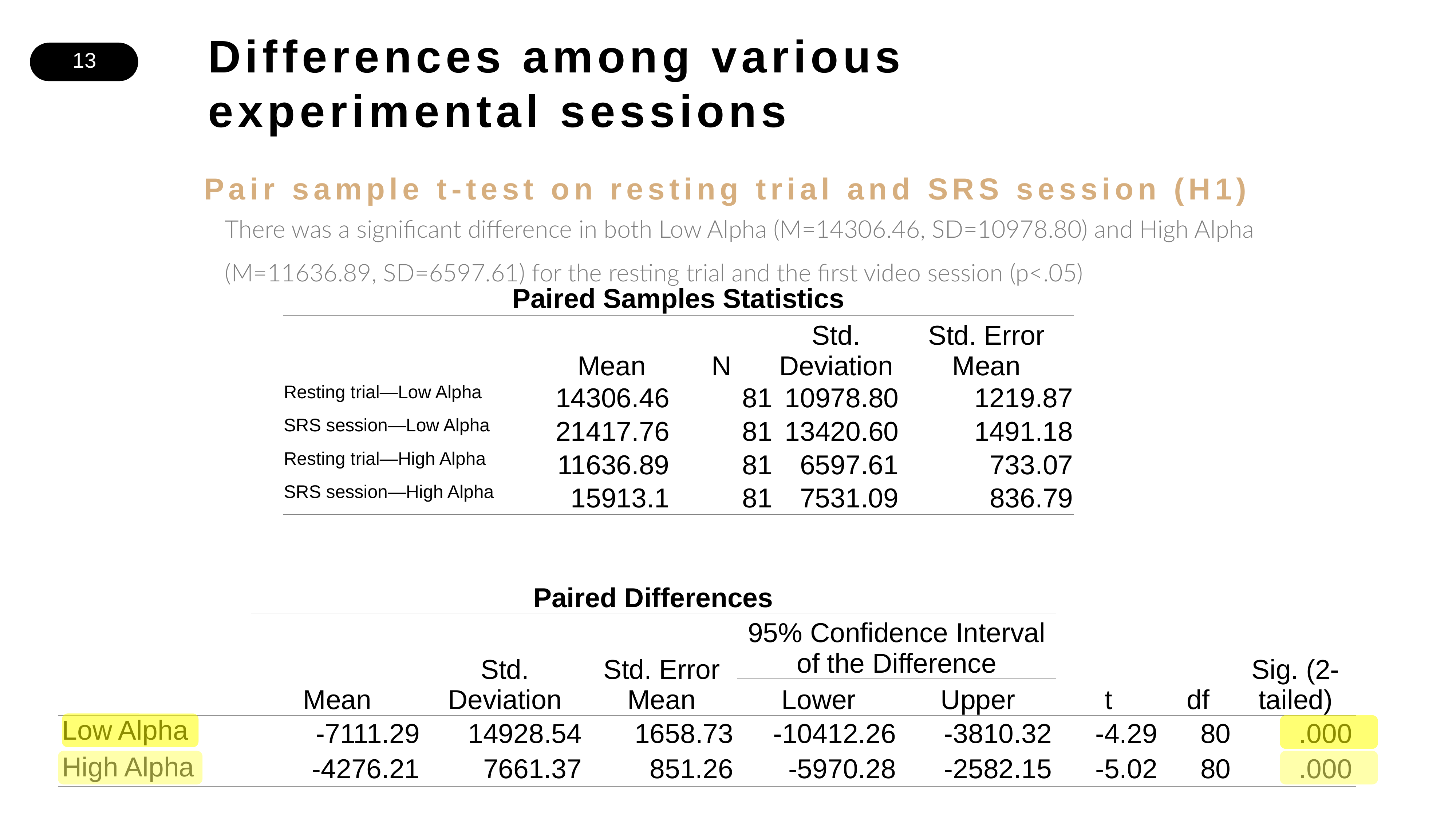

Differences among various experimental sessions
Pair sample t-test on resting trial and SRS session (H1)
There was a significant difference in both Low Alpha (M=14306.46, SD=10978.80) and High Alpha (M=11636.89, SD=6597.61) for the resting trial and the first video session (p<.05)
| Paired Samples Statistics |  |  |  |  |
| --- | --- | --- | --- | --- |
|  | Mean | N | Std. Deviation | Std. Error Mean |
| Resting trial—Low Alpha | 14306.46 | 81 | 10978.80 | 1219.87 |
| SRS session—Low Alpha | 21417.76 | 81 | 13420.60 | 1491.18 |
| Resting trial—High Alpha | 11636.89 | 81 | 6597.61 | 733.07 |
| SRS session—High Alpha | 15913.1 | 81 | 7531.09 | 836.79 |
|  |  |  |  |  |  |  |  |  |
| --- | --- | --- | --- | --- | --- | --- | --- | --- |
|  | Paired Differences |  |  |  |  | t | df | Sig. (2-tailed) |
|  | Mean | Std. Deviation | Std. Error Mean | 95% Confidence Interval of the Difference |  |  |  |  |
|  |  |  |  | Lower | Upper |  |  |  |
| Low Alpha | -7111.29 | 14928.54 | 1658.73 | -10412.26 | -3810.32 | -4.29 | 80 | .000 |
| High Alpha | -4276.21 | 7661.37 | 851.26 | -5970.28 | -2582.15 | -5.02 | 80 | .000 |